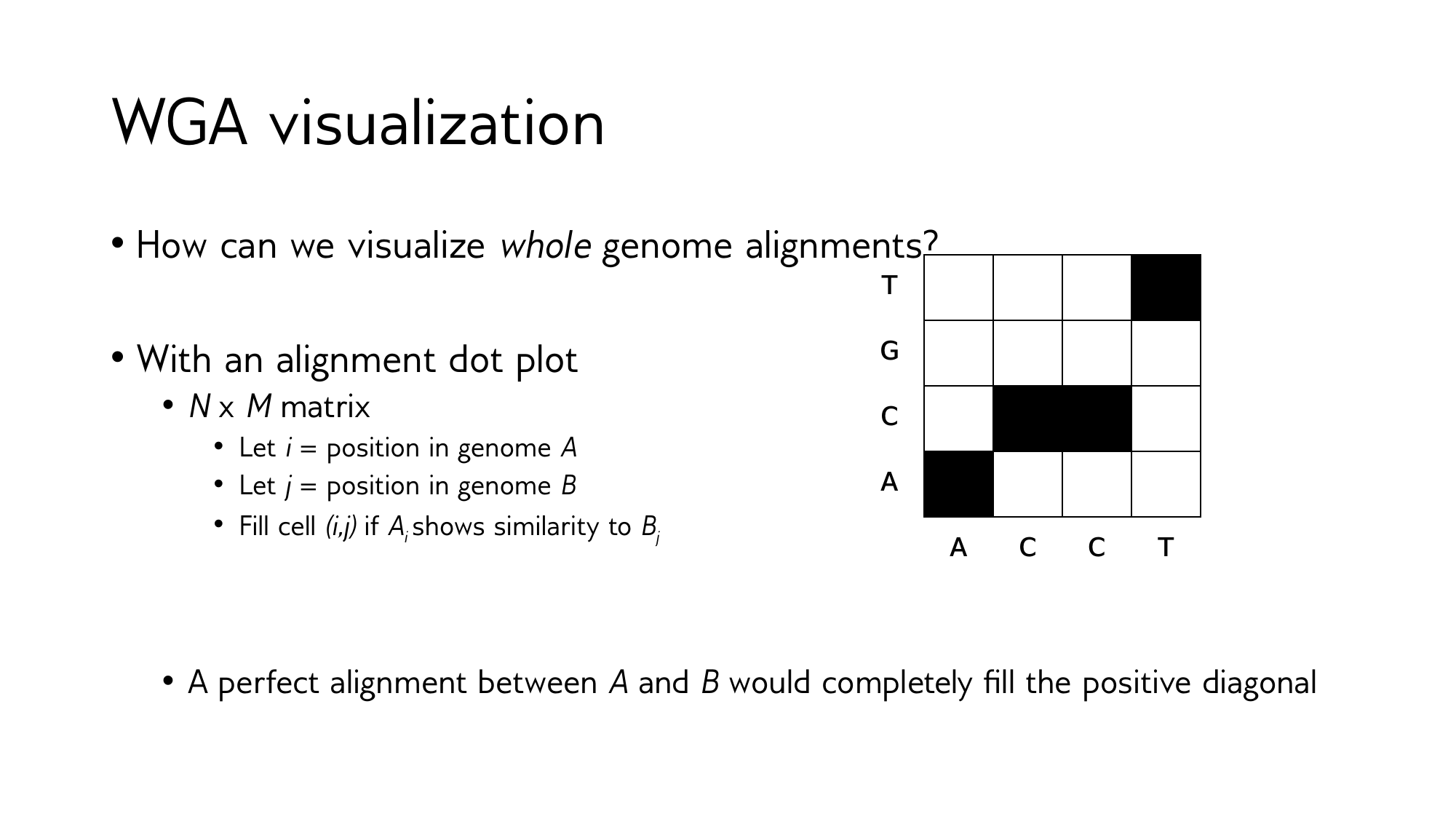

# WGA visualization
How can we visualize whole genome alignments?

With an alignment dot plot
N x M matrix
Let i = position in genome A
Let j = position in genome B
Fill cell (i,j) if Ai shows similarity to Bj

A perfect alignment between A and B would completely fill the positive diagonal
| T |  |  |  |  |
| --- | --- | --- | --- | --- |
| G |  |  |  |  |
| C |  |  |  |  |
| A |  |  |  |  |
|  | A | C | C | T |